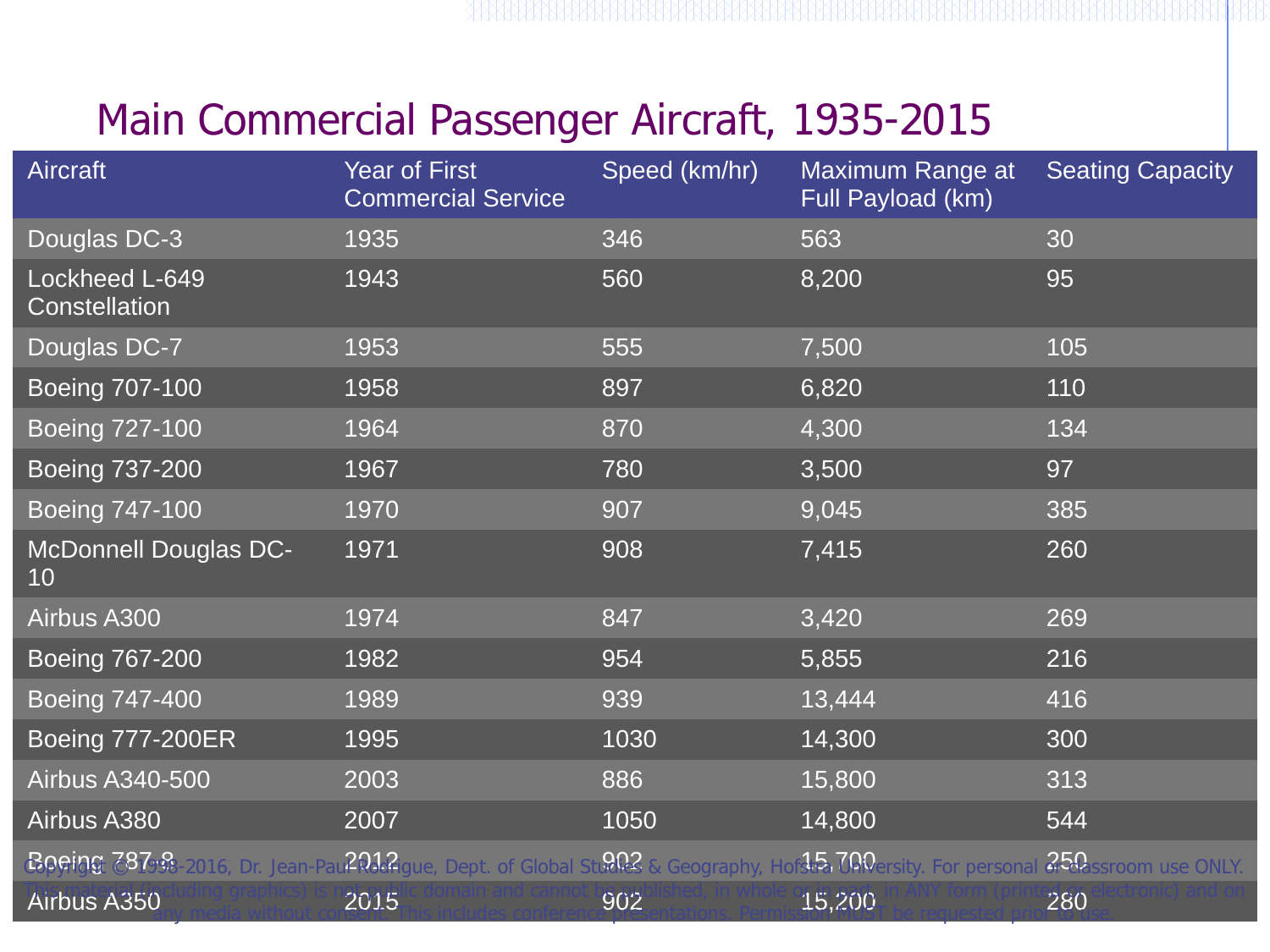

# Main Commercial Passenger Aircraft, 1935-2015
| Aircraft | Year of First Commercial Service | Speed (km/hr) | Maximum Range at Full Payload (km) | Seating Capacity |
| --- | --- | --- | --- | --- |
| Douglas DC-3 | 1935 | 346 | 563 | 30 |
| Lockheed L-649 Constellation | 1943 | 560 | 8,200 | 95 |
| Douglas DC-7 | 1953 | 555 | 7,500 | 105 |
| Boeing 707-100 | 1958 | 897 | 6,820 | 110 |
| Boeing 727-100 | 1964 | 870 | 4,300 | 134 |
| Boeing 737-200 | 1967 | 780 | 3,500 | 97 |
| Boeing 747-100 | 1970 | 907 | 9,045 | 385 |
| McDonnell Douglas DC-10 | 1971 | 908 | 7,415 | 260 |
| Airbus A300 | 1974 | 847 | 3,420 | 269 |
| Boeing 767-200 | 1982 | 954 | 5,855 | 216 |
| Boeing 747-400 | 1989 | 939 | 13,444 | 416 |
| Boeing 777-200ER | 1995 | 1030 | 14,300 | 300 |
| Airbus A340-500 | 2003 | 886 | 15,800 | 313 |
| Airbus A380 | 2007 | 1050 | 14,800 | 544 |
| Boeing 787-8 | 2012 | 902 | 15,700 | 250 |
| Airbus A350 | 2015 | 902 | 15,200 | 280 |
Copyright © 1998-2016, Dr. Jean-Paul Rodrigue, Dept. of Global Studies & Geography, Hofstra University. For personal or classroom use ONLY. This material (including graphics) is not public domain and cannot be published, in whole or in part, in ANY form (printed or electronic) and on any media without consent. This includes conference presentations. Permission MUST be requested prior to use.